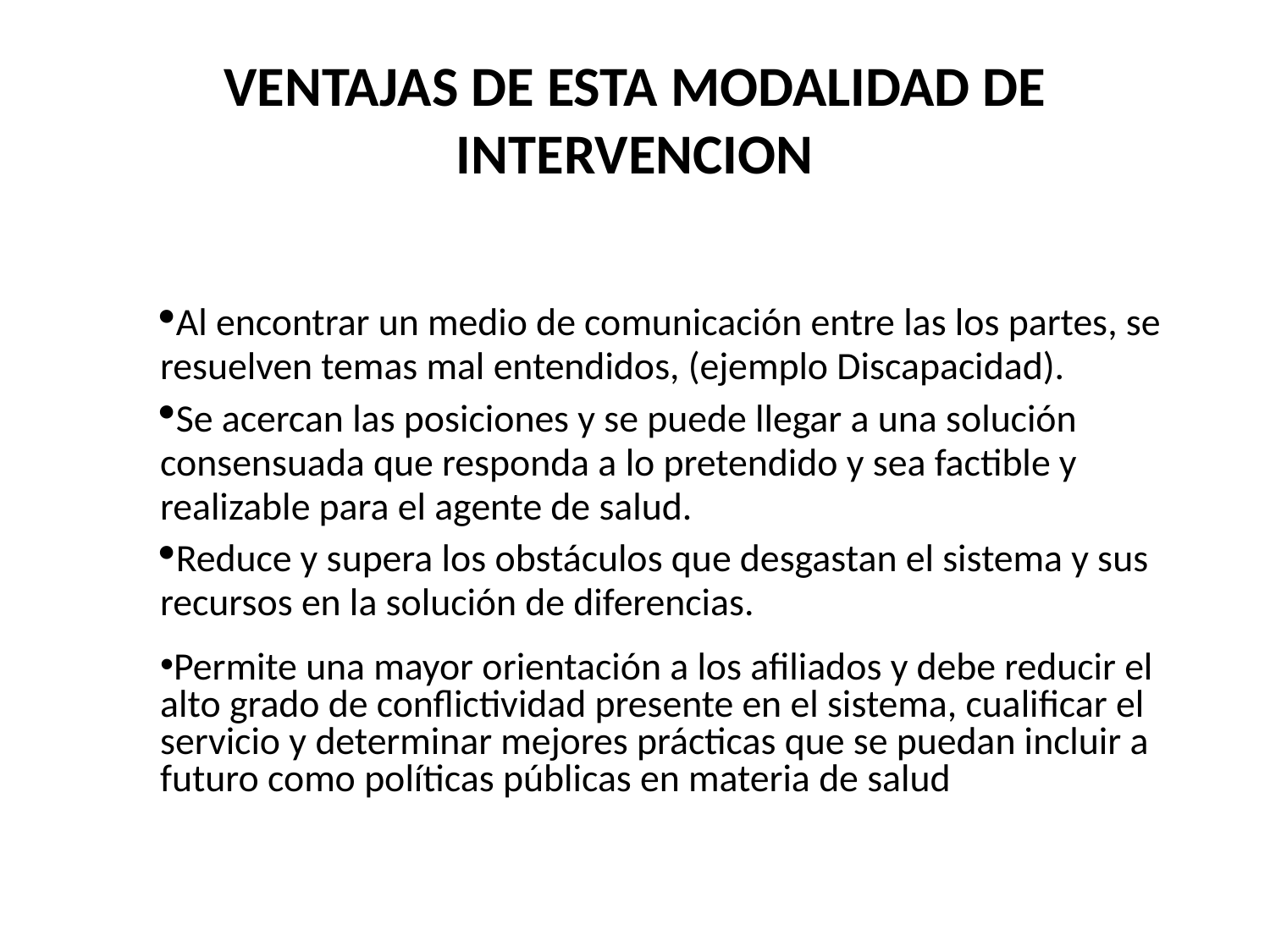

# VENTAJAS DE ESTA MODALIDAD DE INTERVENCION

Al encontrar un medio de comunicación entre las los partes, se resuelven temas mal entendidos, (ejemplo Discapacidad).
Se acercan las posiciones y se puede llegar a una solución consensuada que responda a lo pretendido y sea factible y realizable para el agente de salud.
Reduce y supera los obstáculos que desgastan el sistema y sus recursos en la solución de diferencias.
Permite una mayor orientación a los afiliados y debe reducir el alto grado de conflictividad presente en el sistema, cualificar el servicio y determinar mejores prácticas que se puedan incluir a futuro como políticas públicas en materia de salud